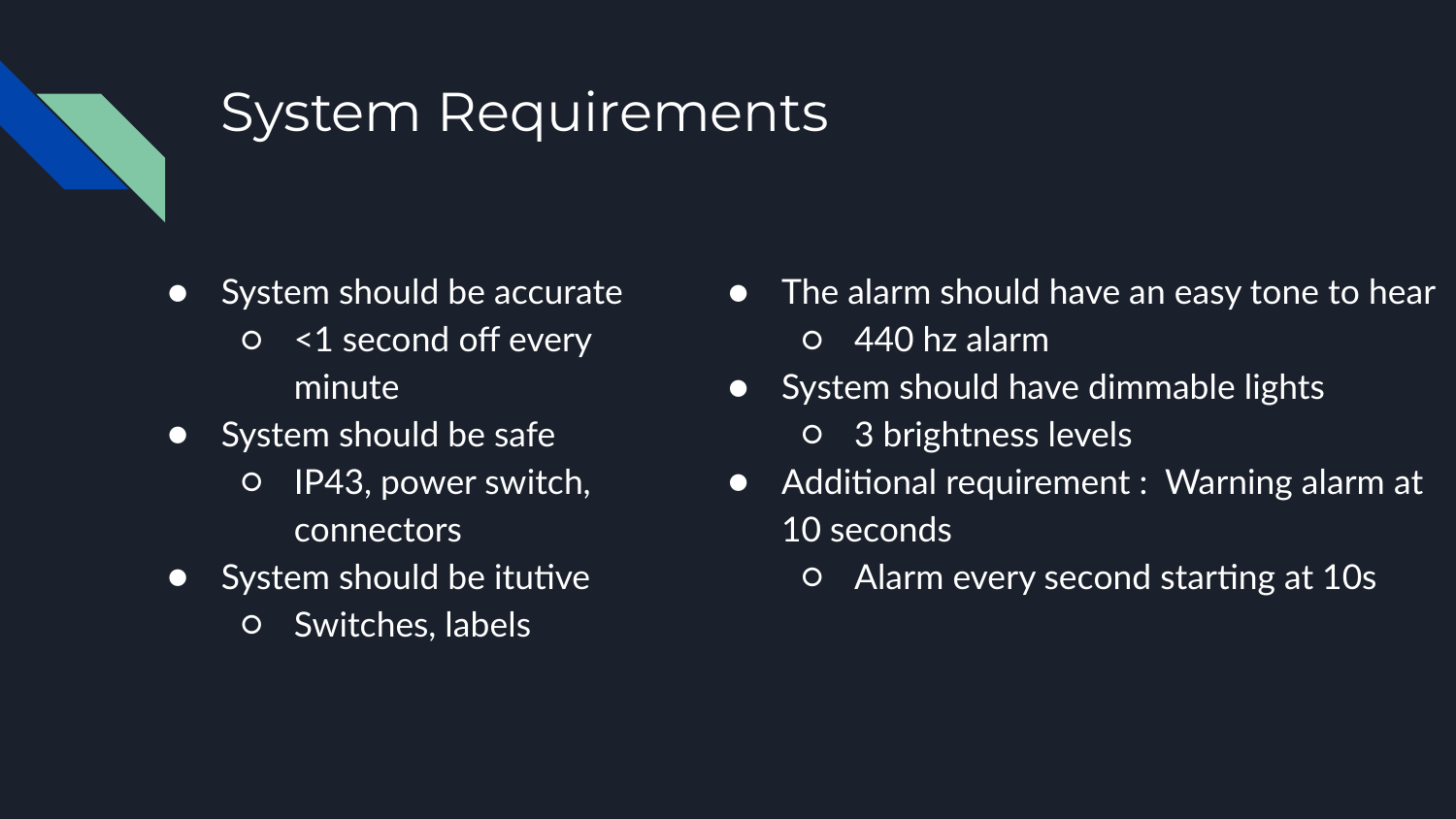

# System Requirements
System should be accurate
<1 second off every minute
System should be safe
IP43, power switch, connectors
System should be itutive
Switches, labels
The alarm should have an easy tone to hear
440 hz alarm
System should have dimmable lights
3 brightness levels
Additional requirement :  Warning alarm at 10 seconds
Alarm every second starting at 10s